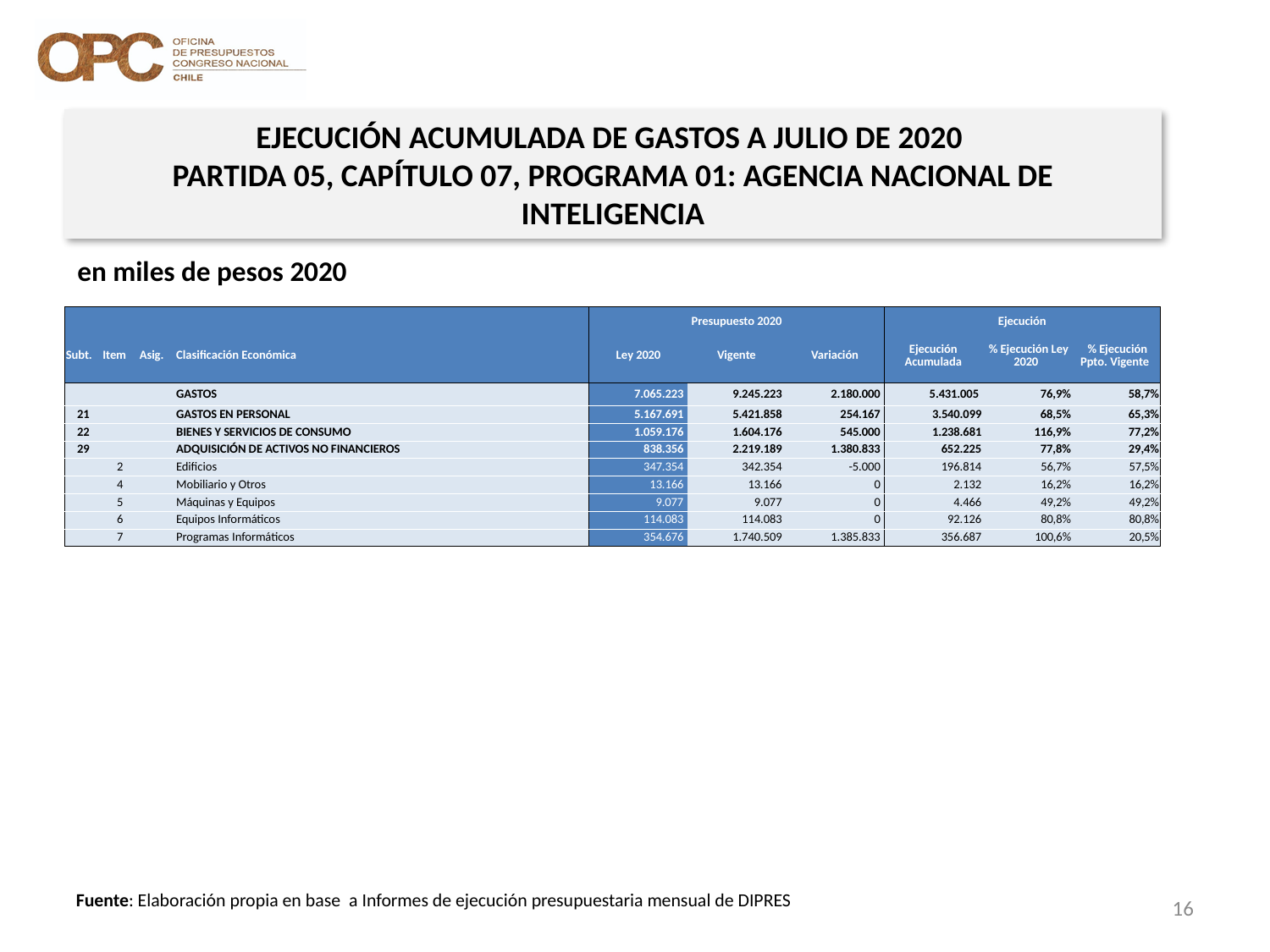

EJECUCIÓN ACUMULADA DE GASTOS A JULIO DE 2020
PARTIDA 05, CAPÍTULO 07, PROGRAMA 01: AGENCIA NACIONAL DE INTELIGENCIA
en miles de pesos 2020
|  |  |  |  | Presupuesto 2020 |  |  | Ejecución |  |  |
| --- | --- | --- | --- | --- | --- | --- | --- | --- | --- |
| Subt. | Item | Asig. | Clasificación Económica | Ley 2020 | Vigente | Variación | Ejecución Acumulada | % Ejecución Ley 2020 | % Ejecución Ppto. Vigente |
|  |  |  | GASTOS | 7.065.223 | 9.245.223 | 2.180.000 | 5.431.005 | 76,9% | 58,7% |
| 21 |  |  | GASTOS EN PERSONAL | 5.167.691 | 5.421.858 | 254.167 | 3.540.099 | 68,5% | 65,3% |
| 22 |  |  | BIENES Y SERVICIOS DE CONSUMO | 1.059.176 | 1.604.176 | 545.000 | 1.238.681 | 116,9% | 77,2% |
| 29 |  |  | ADQUISICIÓN DE ACTIVOS NO FINANCIEROS | 838.356 | 2.219.189 | 1.380.833 | 652.225 | 77,8% | 29,4% |
|  | 2 |  | Edificios | 347.354 | 342.354 | -5.000 | 196.814 | 56,7% | 57,5% |
|  | 4 |  | Mobiliario y Otros | 13.166 | 13.166 | 0 | 2.132 | 16,2% | 16,2% |
|  | 5 |  | Máquinas y Equipos | 9.077 | 9.077 | 0 | 4.466 | 49,2% | 49,2% |
|  | 6 |  | Equipos Informáticos | 114.083 | 114.083 | 0 | 92.126 | 80,8% | 80,8% |
|  | 7 |  | Programas Informáticos | 354.676 | 1.740.509 | 1.385.833 | 356.687 | 100,6% | 20,5% |
16